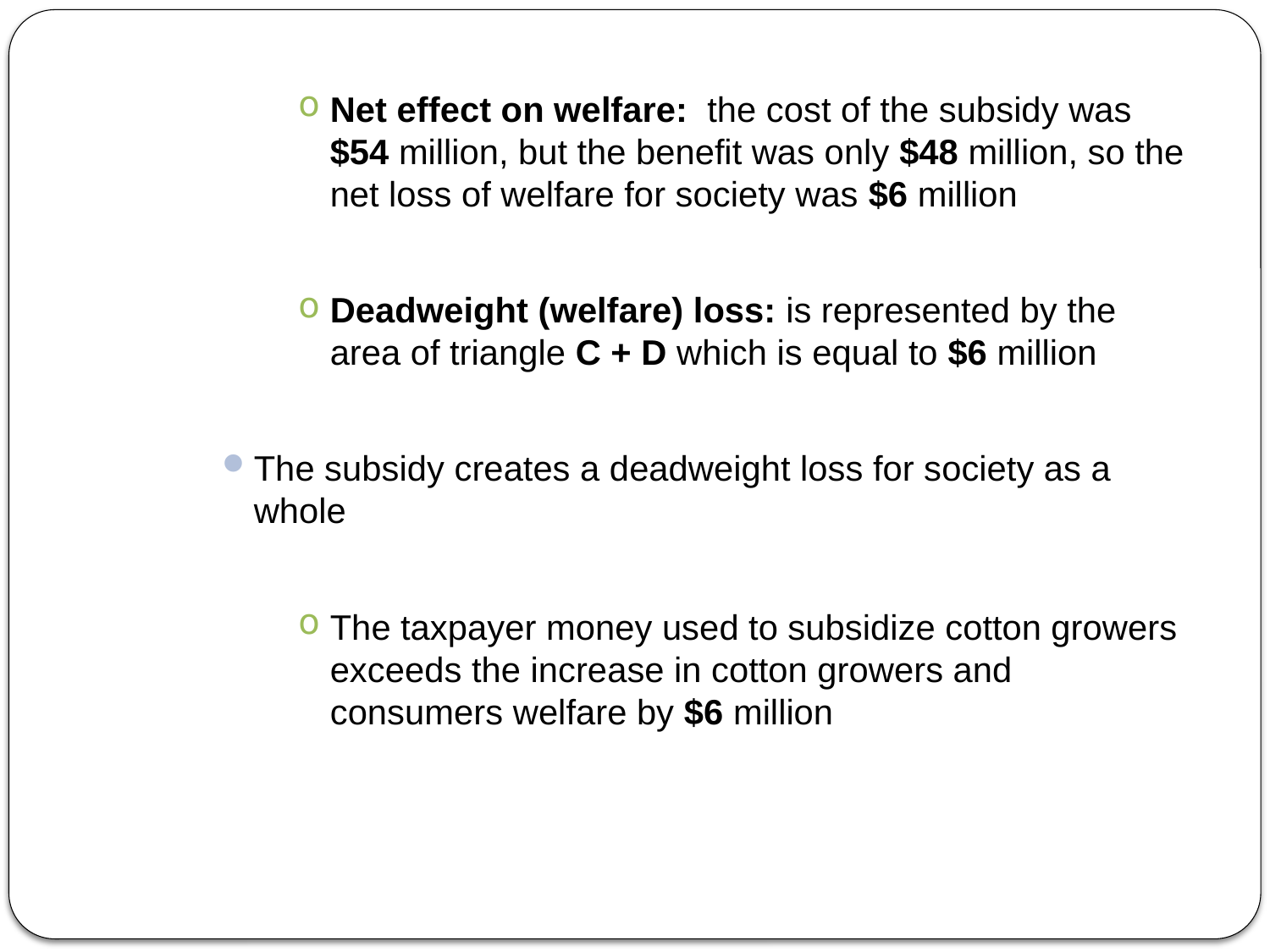

Net effect on welfare:  the cost of the subsidy was $54 million, but the benefit was only $48 million, so the net loss of welfare for society was $6 million

Deadweight (welfare) loss: is represented by the area of triangle C + D which is equal to $6 million

The subsidy creates a deadweight loss for society as a whole

The taxpayer money used to subsidize cotton growers exceeds the increase in cotton growers and consumers welfare by $6 million